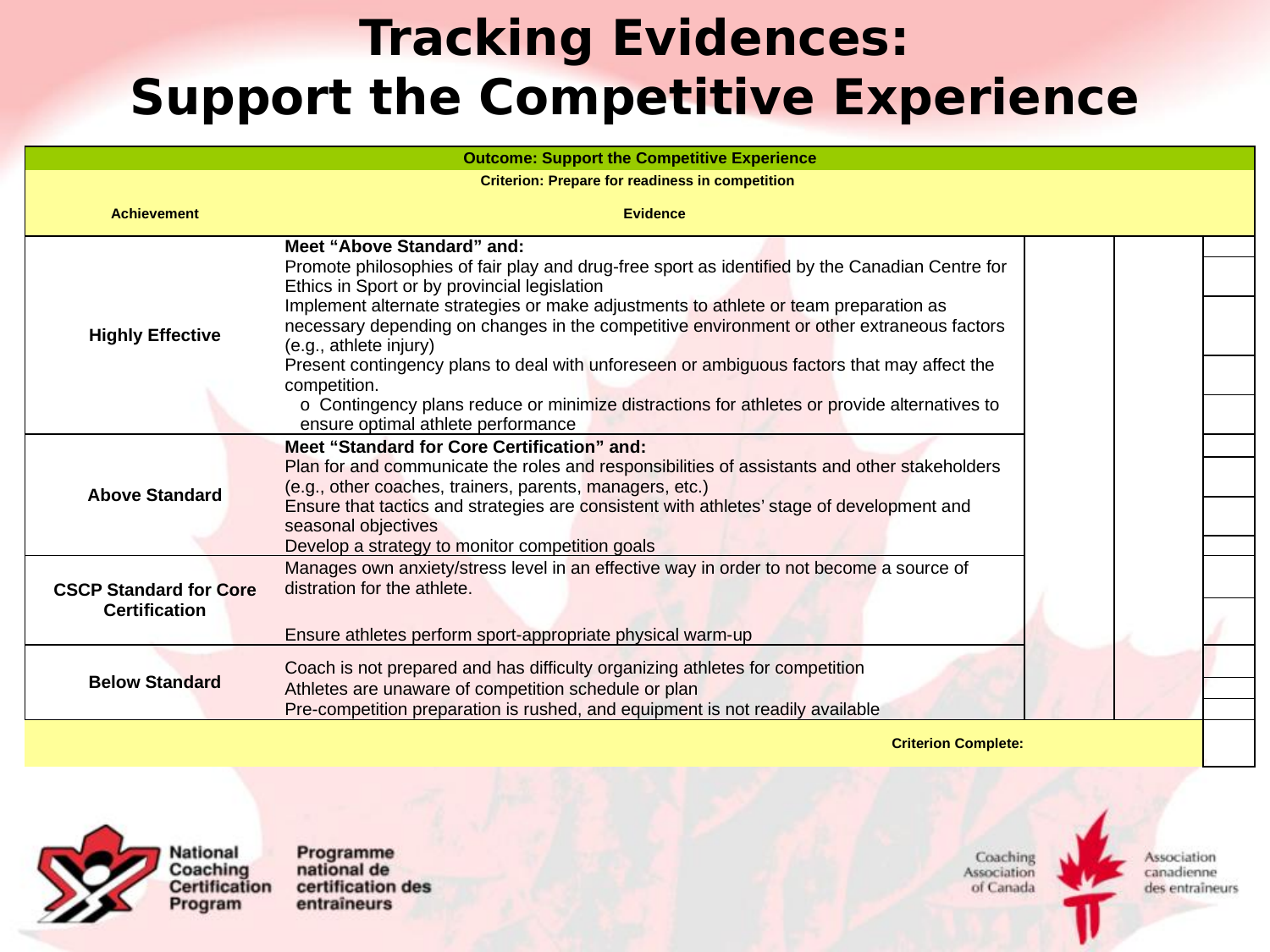

# Tracking Evidences: Support the Competitive Experience
| Outcome: Support the Competitive Experience |  |  |  |  |
| --- | --- | --- | --- | --- |
| Criterion: Prepare for readiness in competition |  |  |  |  |
| Achievement | Evidence |  |  |  |
| Highly Effective | Meet “Above Standard” and: |  |  |  |
|  | Promote philosophies of fair play and drug-free sport as identified by the Canadian Centre for Ethics in Sport or by provincial legislation |  |  |  |
|  | Implement alternate strategies or make adjustments to athlete or team preparation as necessary depending on changes in the competitive environment or other extraneous factors (e.g., athlete injury) |  |  |  |
|  | Present contingency plans to deal with unforeseen or ambiguous factors that may affect the competition. |  |  |  |
|  | o  Contingency plans reduce or minimize distractions for athletes or provide alternatives to ensure optimal athlete performance |  |  |  |
| Above Standard | Meet “Standard for Core Certification” and: |  |  |  |
|  | Plan for and communicate the roles and responsibilities of assistants and other stakeholders (e.g., other coaches, trainers, parents, managers, etc.) |  |  |  |
|  | Ensure that tactics and strategies are consistent with athletes’ stage of development and seasonal objectives |  |  |  |
|  | Develop a strategy to monitor competition goals |  |  |  |
| CSCP Standard for Core Certification | Manages own anxiety/stress level in an effective way in order to not become a source of distration for the athlete. |  |  |  |
|  | Ensure athletes perform sport-appropriate physical warm-up |  |  |  |
| Below Standard | Coach is not prepared and has difficulty organizing athletes for competition |  |  |  |
|  | Athletes are unaware of competition schedule or plan |  |  |  |
|  | Pre-competition preparation is rushed, and equipment is not readily available |  |  |  |
| Criterion Complete: |  |  |  |  |